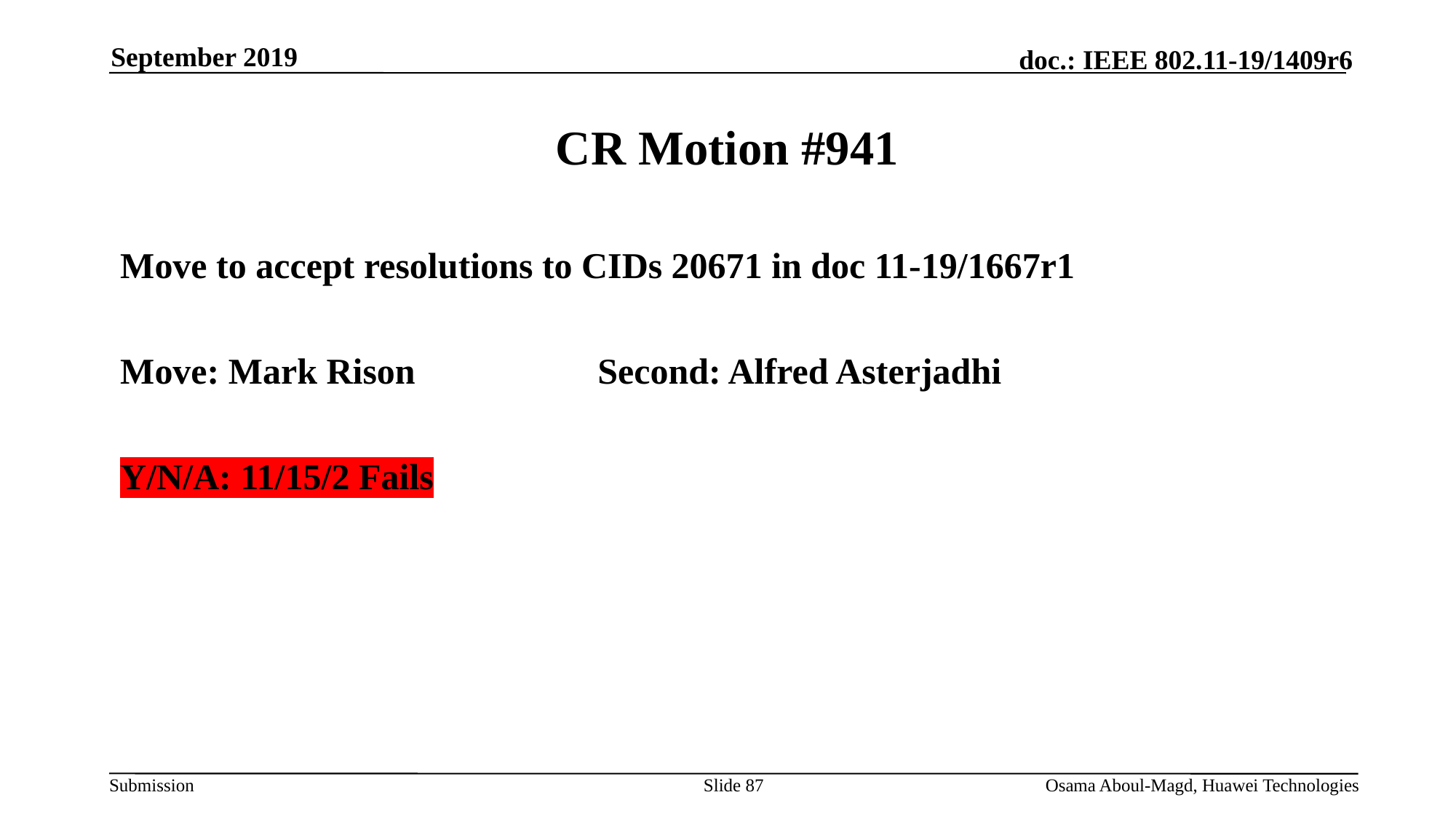

September 2019
# CR Motion #941
Move to accept resolutions to CIDs 20671 in doc 11-19/1667r1

Move: Mark Rison		Second: Alfred Asterjadhi

Y/N/A: 11/15/2 Fails

Slide 87
Osama Aboul-Magd, Huawei Technologies